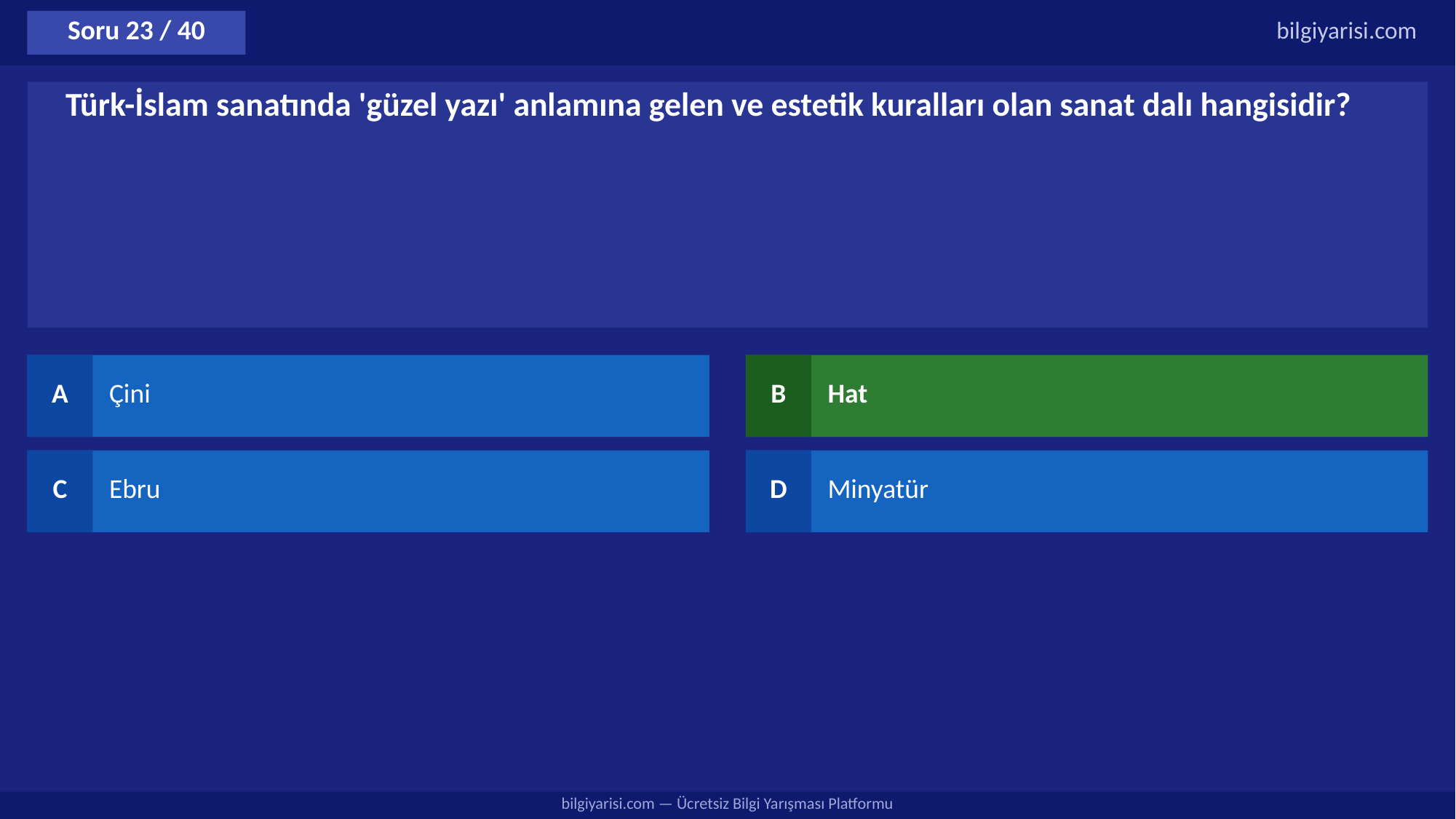

Soru 23 / 40
bilgiyarisi.com

Türk-İslam sanatında 'güzel yazı' anlamına gelen ve estetik kuralları olan sanat dalı hangisidir?

A
Çini

B
Hat

C
Ebru

D
Minyatür
bilgiyarisi.com — Ücretsiz Bilgi Yarışması Platformu